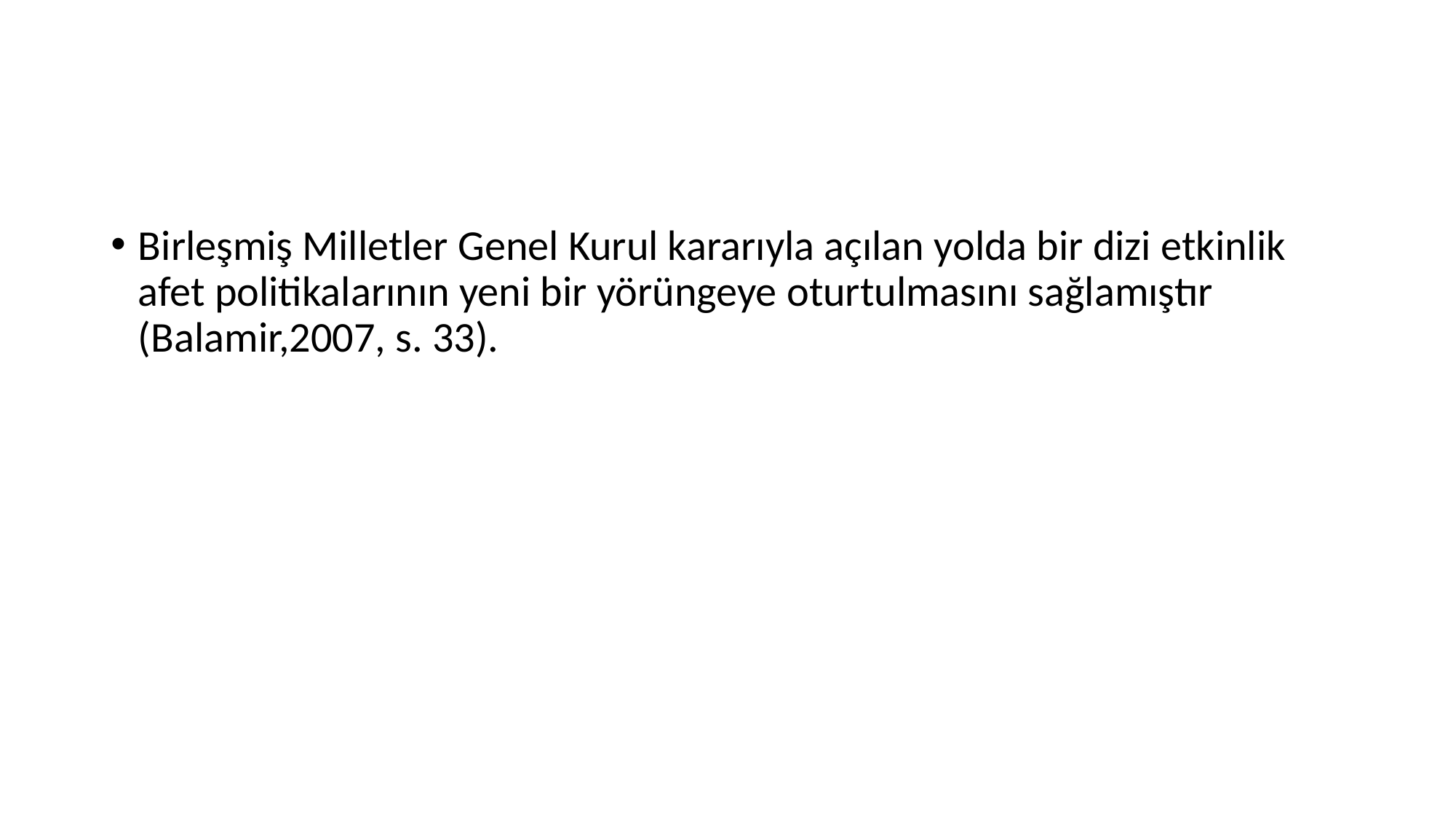

#
Birleşmiş Milletler Genel Kurul kararıyla açılan yolda bir dizi etkinlik afet politikalarının yeni bir yörüngeye oturtulmasını sağlamıştır (Balamir,2007, s. 33).